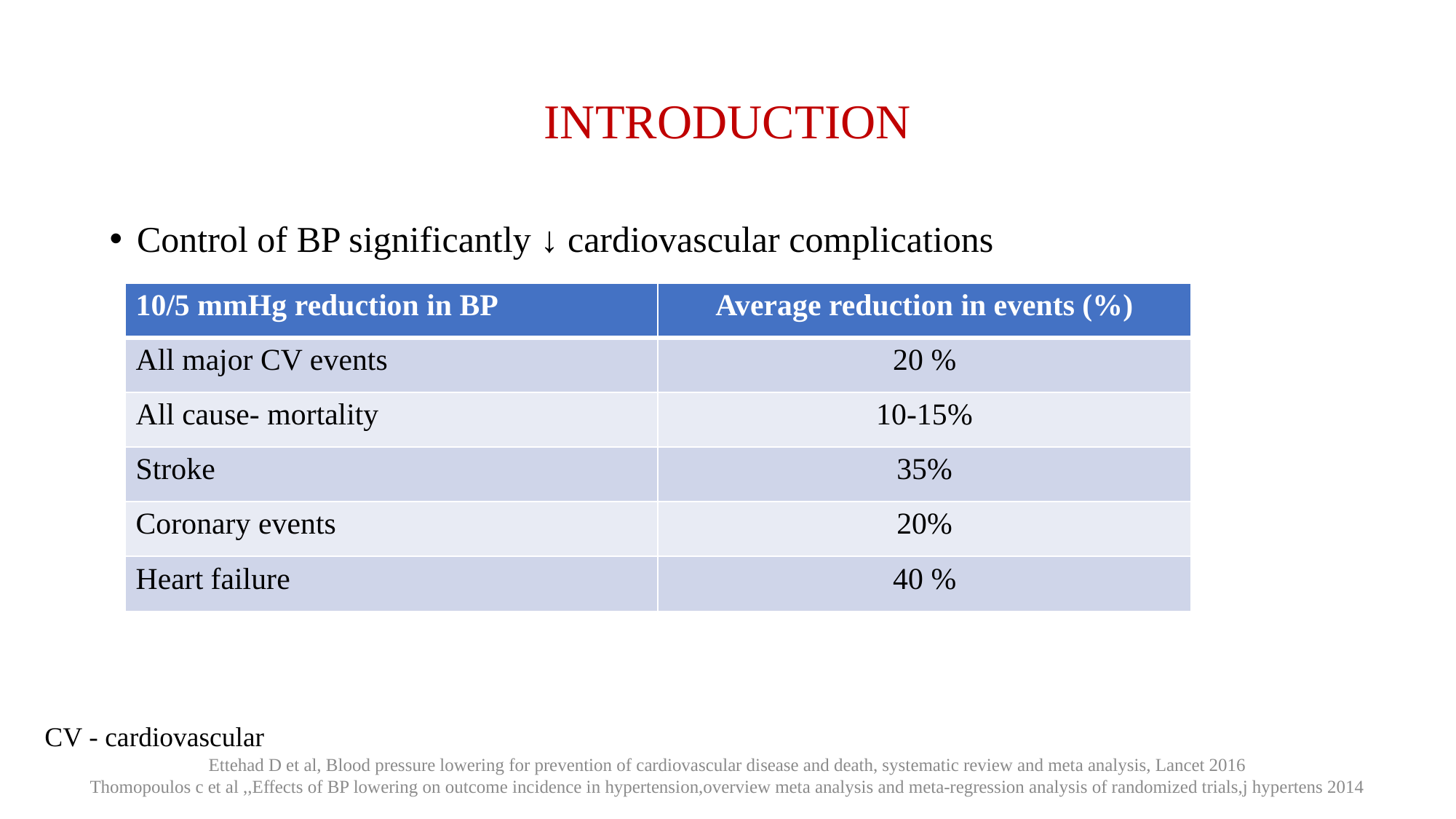

# INTRODUCTION
Control of BP significantly ↓ cardiovascular complications

| 10/5 mmHg reduction in BP | Average reduction in events (%) |
| --- | --- |
| All major CV events | 20 % |
| All cause- mortality | 10-15% |
| Stroke | 35% |
| Coronary events | 20% |
| Heart failure | 40 % |
Ettehad D et al, Blood pressure lowering for prevention of cardiovascular disease and death, systematic review and meta analysis, Lancet 2016
Thomopoulos c et al ,,Effects of BP lowering on outcome incidence in hypertension,overview meta analysis and meta-regression analysis of randomized trials,j hypertens 2014
CV - cardiovascular